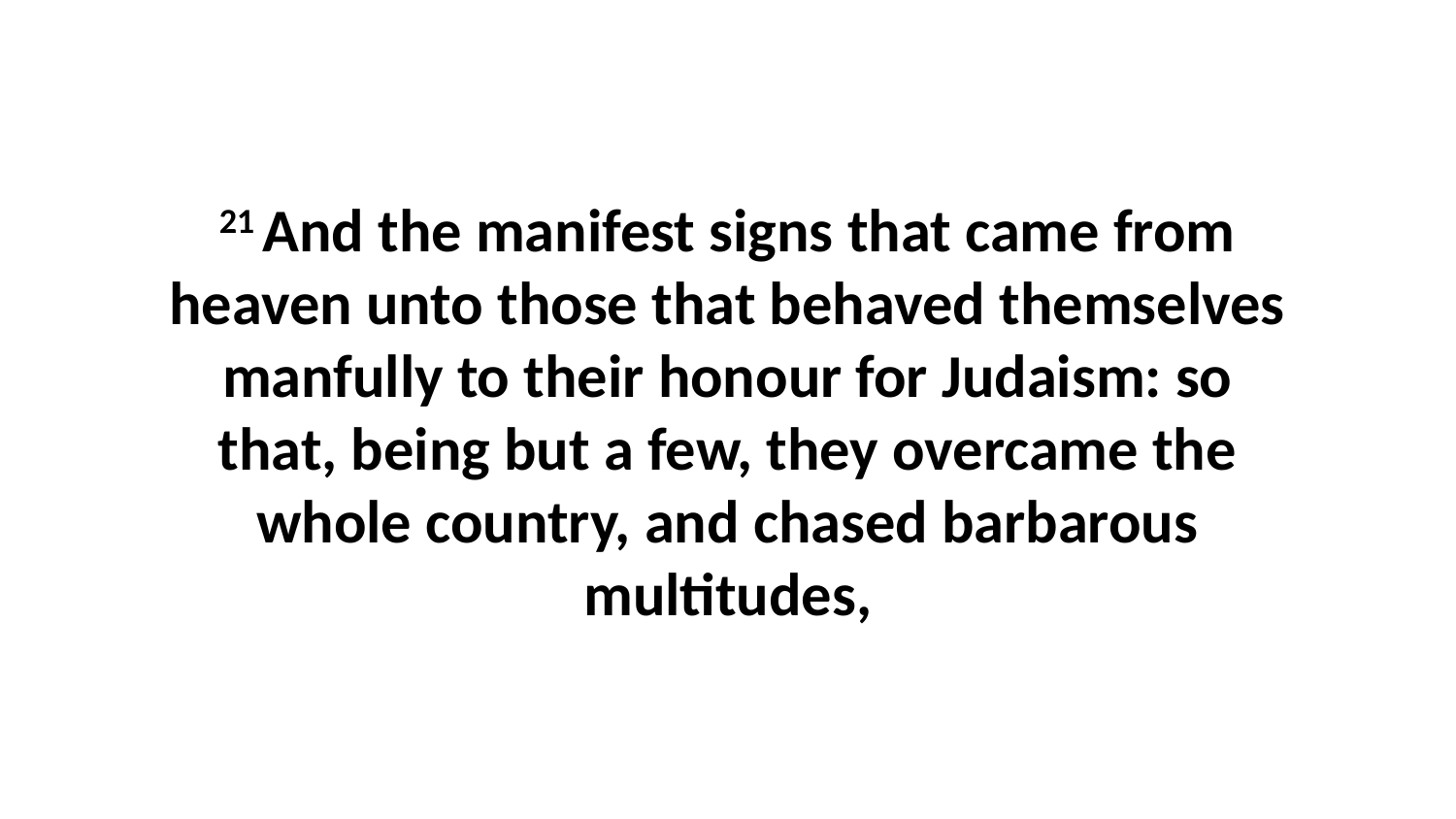

21 And the manifest signs that came from heaven unto those that behaved themselves manfully to their honour for Judaism: so that, being but a few, they overcame the whole country, and chased barbarous multitudes,